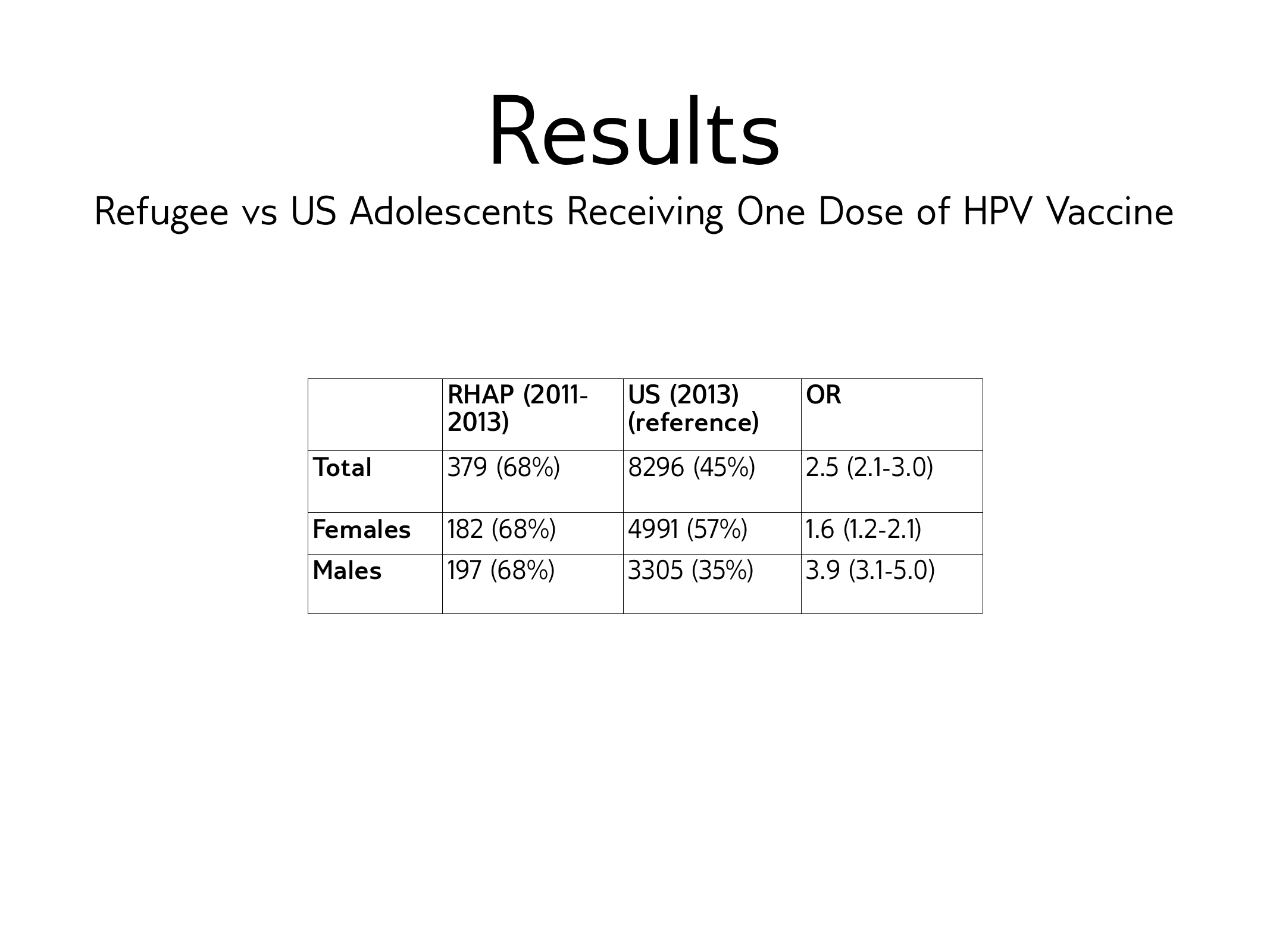

# Results
Refugee vs US Adolescents Receiving One Dose of HPV Vaccine
|  | RHAP (2011-2013) | US (2013)(reference) | OR |
| --- | --- | --- | --- |
| Total | 379 (68%) | 8296 (45%) | 2.5 (2.1-3.0) |
| Females | 182 (68%) | 4991 (57%) | 1.6 (1.2-2.1) |
| Males | 197 (68%) | 3305 (35%) | 3.9 (3.1-5.0) |